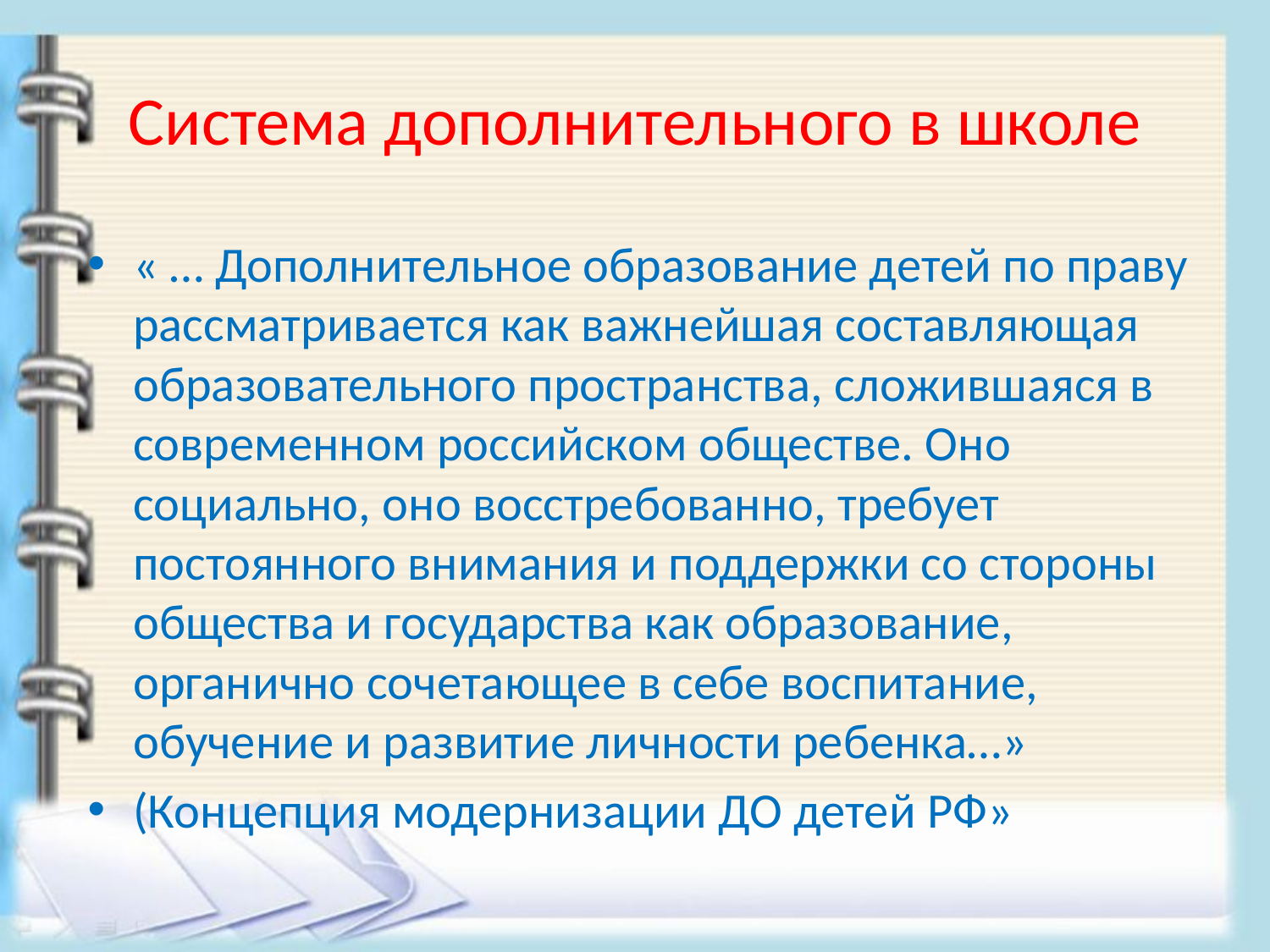

# Система дополнительного в школе
« … Дополнительное образование детей по праву рассматривается как важнейшая составляющая образовательного пространства, сложившаяся в современном российском обществе. Оно социально, оно восстребованно, требует постоянного внимания и поддержки со стороны общества и государства как образование, органично сочетающее в себе воспитание, обучение и развитие личности ребенка…»
(Концепция модернизации ДО детей РФ»